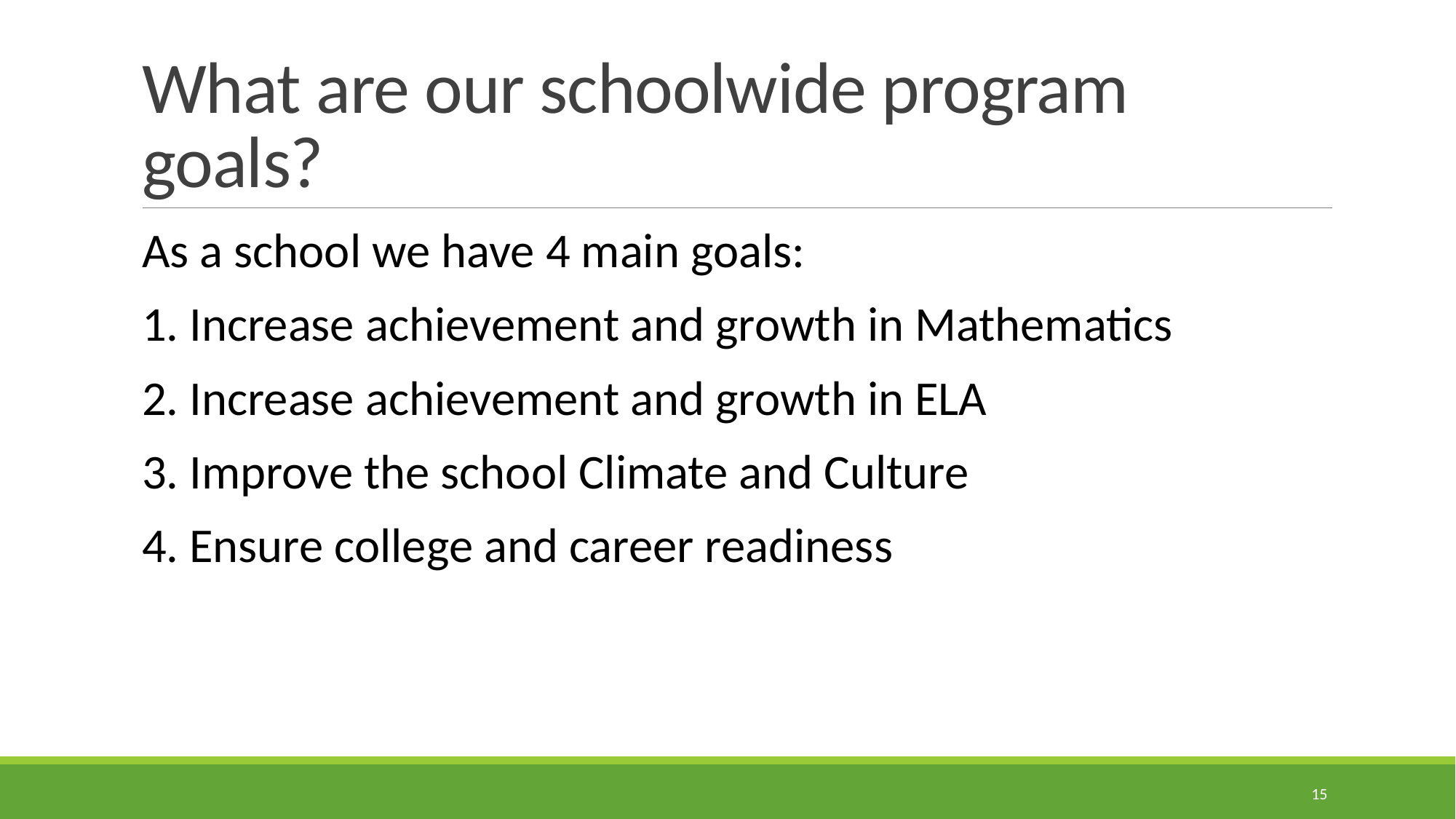

# What are our schoolwide program goals?
As a school we have 4 main goals:
1. Increase achievement and growth in Mathematics
2. Increase achievement and growth in ELA
3. Improve the school Climate and Culture
4. Ensure college and career readiness
15